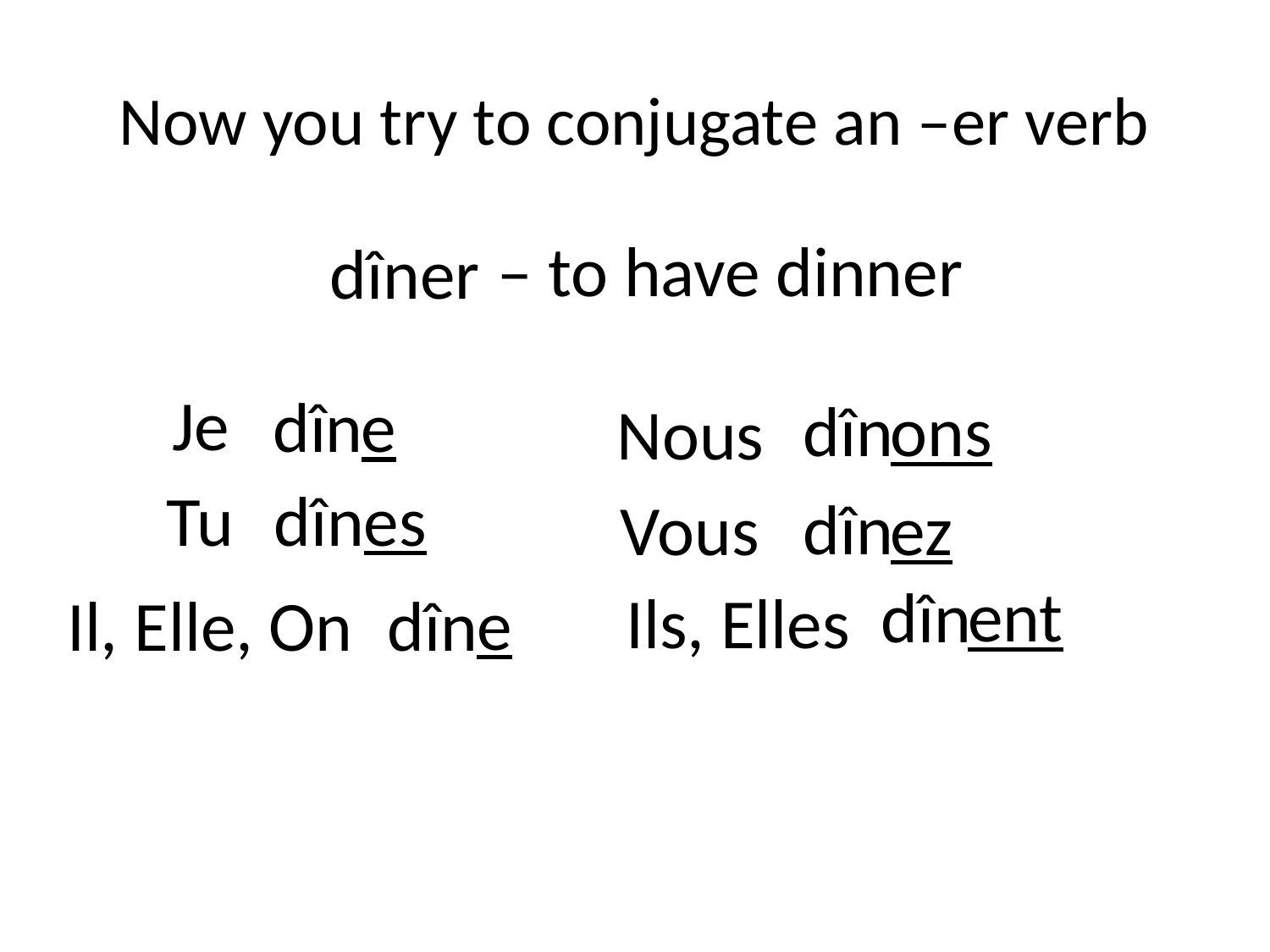

# Now you try to conjugate an –er verb
 – to have dinner
dîner
Je
dîn
e
dîn
ons
Nous
dîn
Tu
es
dîn
ez
Vous
ent
dîn
Ils, Elles
e
dîn
Il, Elle, On